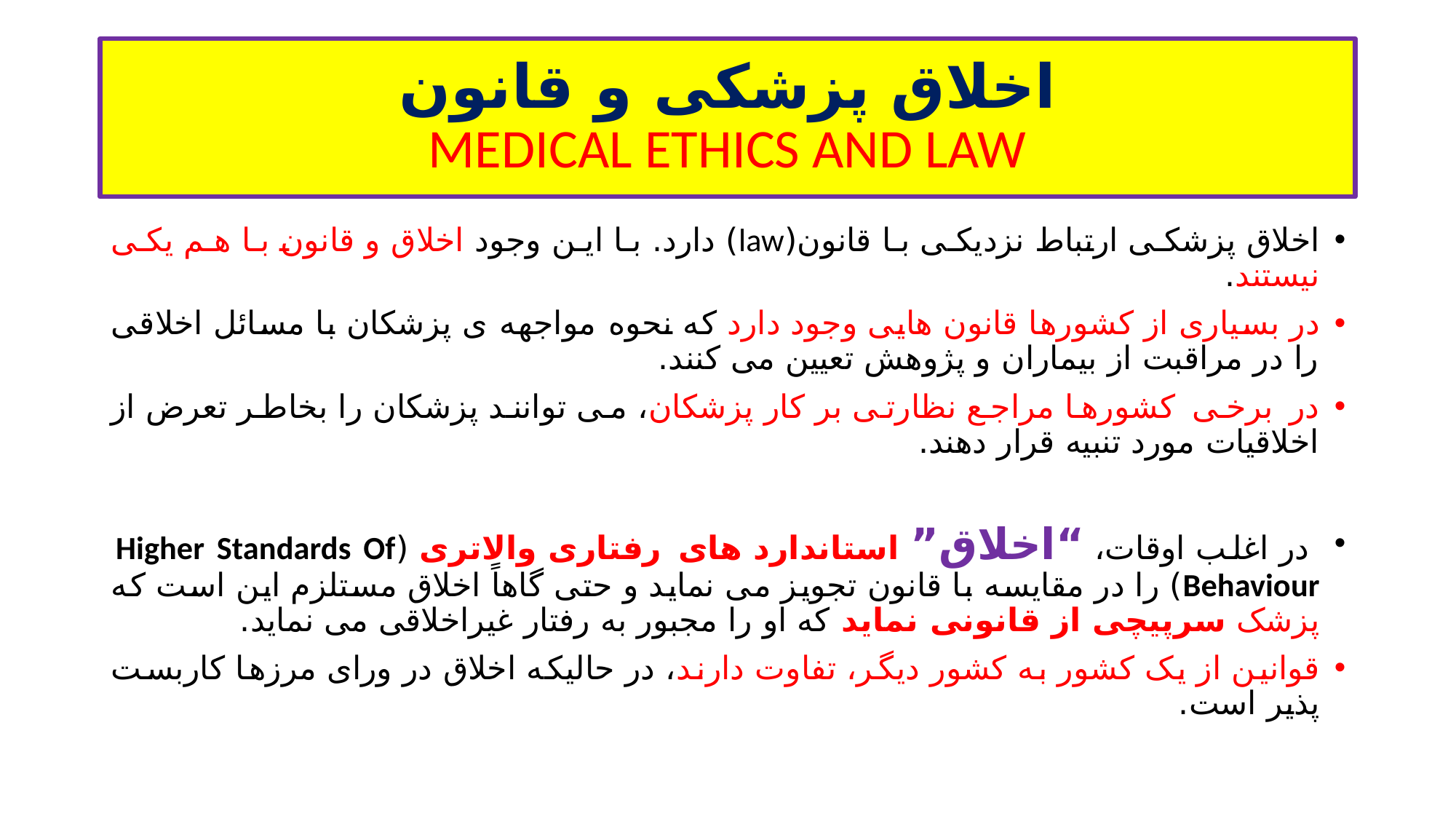

# اخلاق پزشکی و قانون MEDICAL ETHICS AND LAW
اخلاق پزشکی ارتباط نزدیکی با قانون(law) دارد. با این وجود اخلاق و قانون با هم یکی نیستند.
در بسیاری از کشورها قانون هایی وجود دارد که نحوه مواجهه ی پزشکان با مسائل اخلاقی را در مراقبت از بیماران و پژوهش تعیین می کنند.
در برخی کشورها مراجع نظارتی بر کار پزشکان، می توانند پزشکان را بخاطر تعرض از اخلاقیات مورد تنبیه قرار دهند.

 در اغلب اوقات، “اخلاق” استاندارد های رفتاری والاتری (Higher Standards Of Behaviour) را در مقایسه با قانون تجویز می نماید و حتی گاهاً اخلاق مستلزم این است که پزشک سرپیچی از قانونی نماید که او را مجبور به رفتار غیراخلاقی می نماید.
قوانین از یک کشور به کشور دیگر، تفاوت دارند، در حالیکه اخلاق در ورای مرزها کاربست پذیر است.